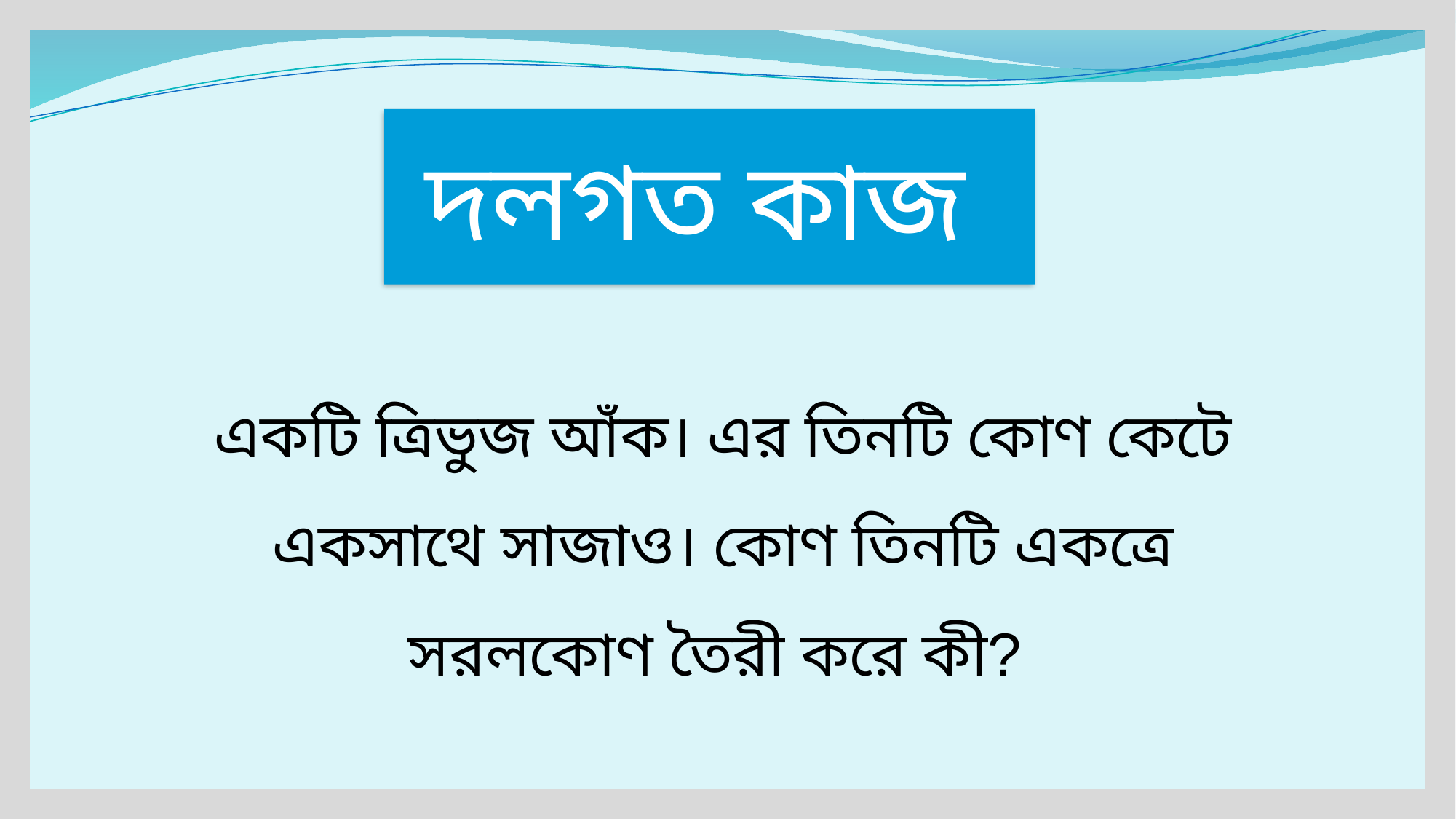

দলগত কাজ
একটি ত্রিভুজ আঁক। এর তিনটি কোণ কেটে একসাথে সাজাও। কোণ তিনটি একত্রে সরলকোণ তৈরী করে কী?